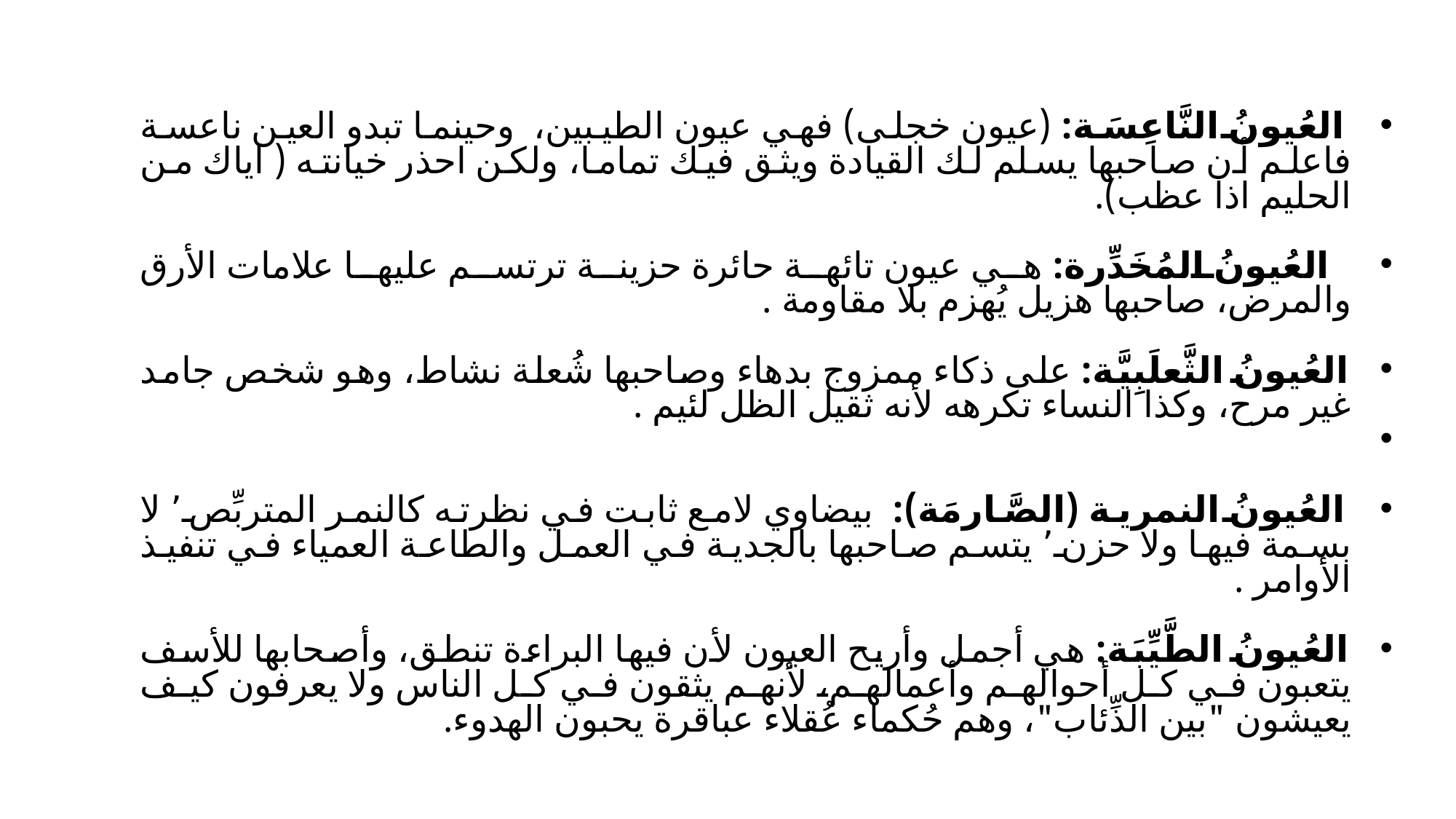

العُيونُ النَّاعِسَة: (عيون خجلى) فهي عيون الطيبين،  وحينما تبدو العين ناعسة فاعلم أن صاحبها يسلم لك القيادة ويثق فيك تماما، ولكن احذر خيانته ( اياك من الحليم اذا عظب).

العُيونُ المُخَدِّرة: هي عيون تائهة حائرة حزينة ترتسم عليها علامات الأرق والمرض، صاحبها هزيل يُهزم بلا مقاومة .

العُيونُ الثَّعلَبِيَّة: على ذكاء ممزوج بدهاء وصاحبها شُعلة نشاط، وهو شخص جامد غير مرح، وكذا النساء تكرهه لأنه ثقيل الظل لئيم .

العُيونُ النمرية (الصَّارمَة):  بيضاوي لامع ثابت في نظرته كالنمر المتربِّص٬ لا بسمة فيها ولا حزن٬ يتسم صاحبها بالجدية في العمل والطاعة العمياء في تنفيذ الأوامر .

العُيونُ الطَّيِّبَة: هي أجمل وأريح العيون لأن فيها البراءة تنطق، وأصحابها للأسف يتعبون في كل أحوالهم وأعمالهم، لأنهم يثقون في كل الناس ولا يعرفون كيف يعيشون "بين الذِّئاب"، وهم حُكماء عُقلاء عباقرة يحبون الهدوء.